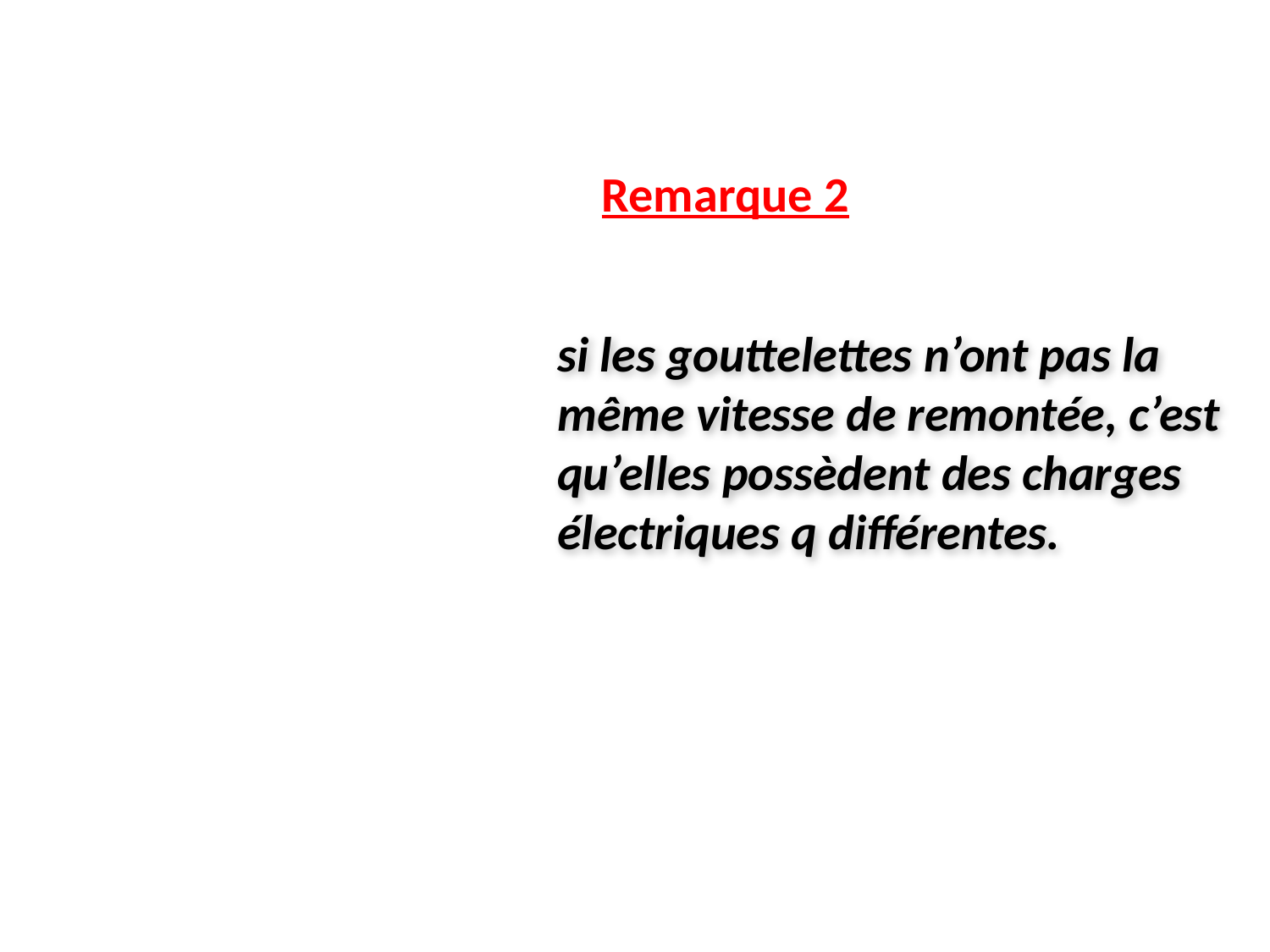

Remarque 2
si les gouttelettes n’ont pas la même vitesse de remontée, c’est qu’elles possèdent des charges électriques q différentes.